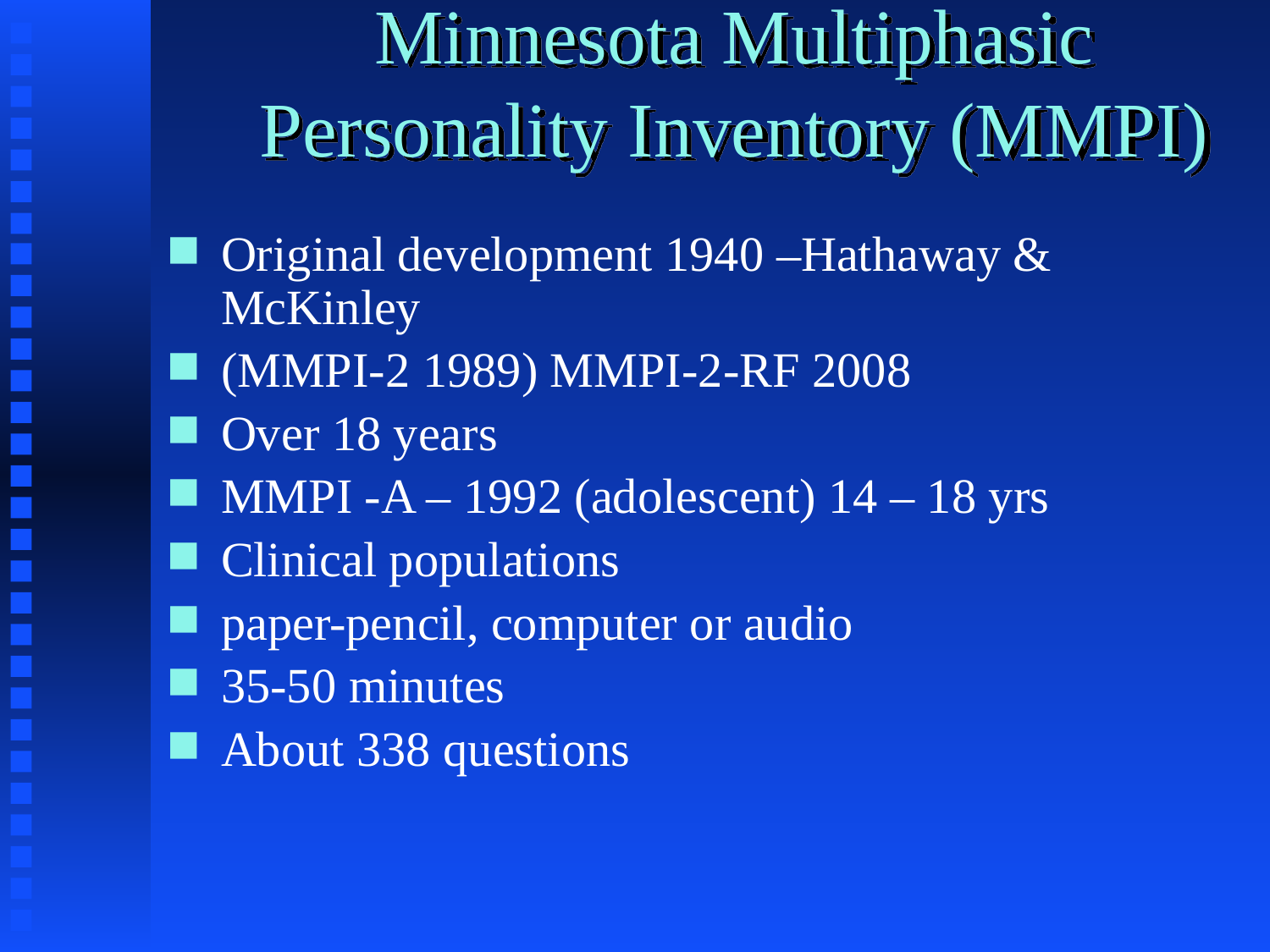

# Minnesota Multiphasic Personality Inventory (MMPI)
Original development 1940 –Hathaway & McKinley
(MMPI-2 1989) MMPI-2-RF 2008
Over 18 years
MMPI -A – 1992 (adolescent) 14 – 18 yrs
Clinical populations
paper-pencil, computer or audio
35-50 minutes
About 338 questions